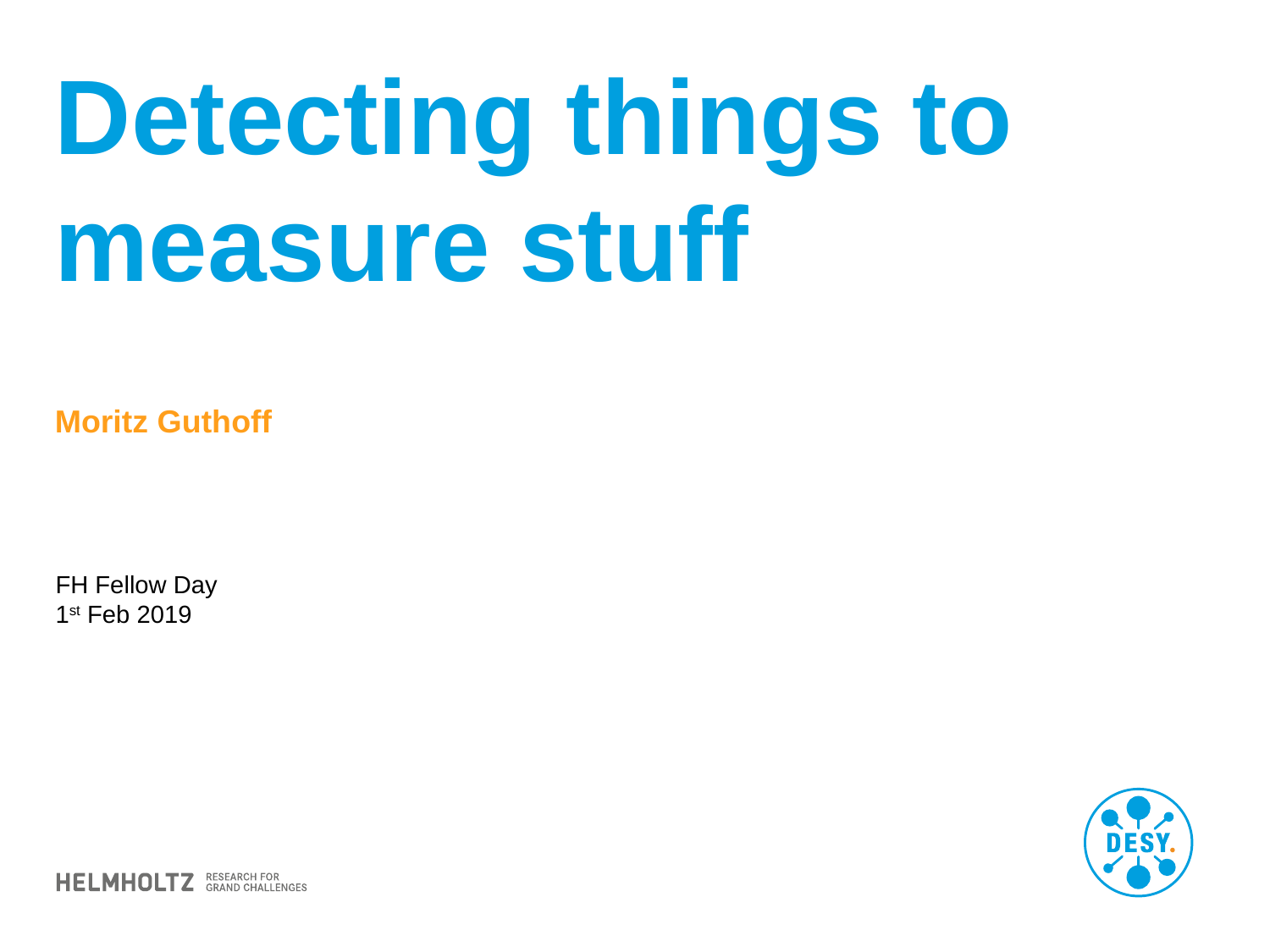

# Detecting things to measure stuff
Moritz Guthoff
FH Fellow Day
1st Feb 2019